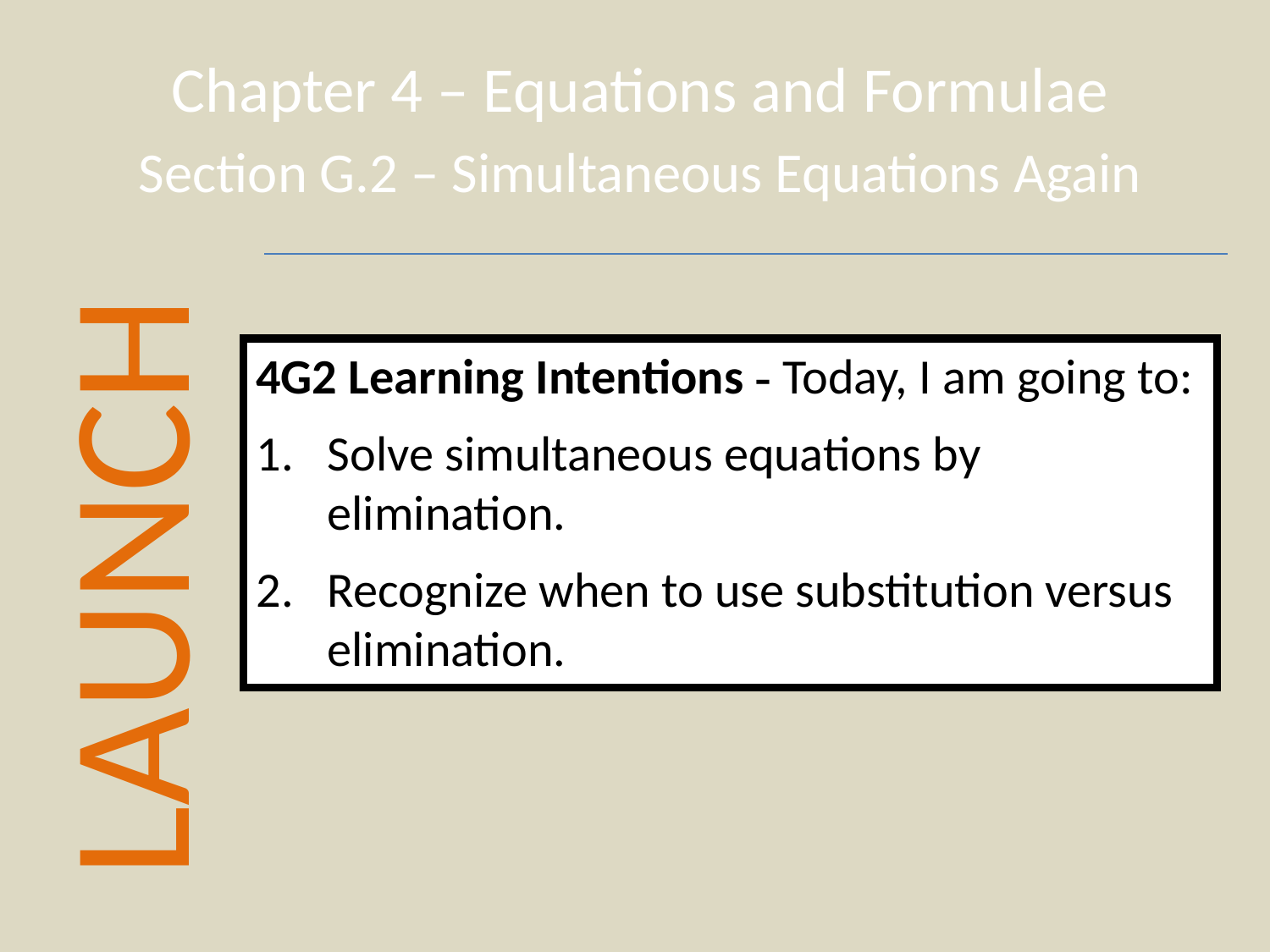

Chapter 4 – Equations and Formulae
Section G.2 – Simultaneous Equations Again
4G2 Learning Intentions - Today, I am going to:
Solve simultaneous equations by elimination.
Recognize when to use substitution versus elimination.
# LAUNCH